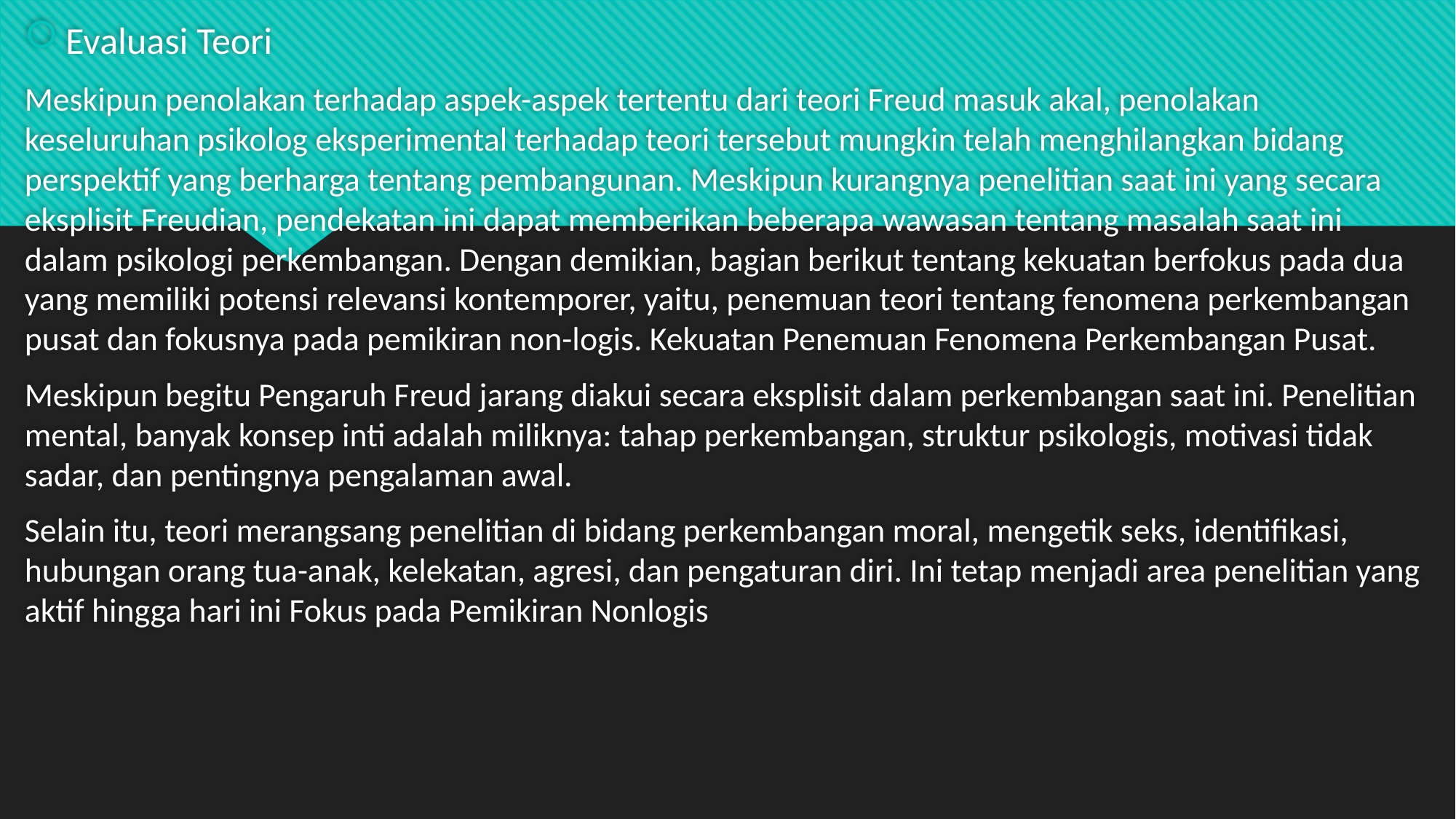

Evaluasi Teori
Meskipun penolakan terhadap aspek-aspek tertentu dari teori Freud masuk akal, penolakan keseluruhan psikolog eksperimental terhadap teori tersebut mungkin telah menghilangkan bidang perspektif yang berharga tentang pembangunan. Meskipun kurangnya penelitian saat ini yang secara eksplisit Freudian, pendekatan ini dapat memberikan beberapa wawasan tentang masalah saat ini dalam psikologi perkembangan. Dengan demikian, bagian berikut tentang kekuatan berfokus pada dua yang memiliki potensi relevansi kontemporer, yaitu, penemuan teori tentang fenomena perkembangan pusat dan fokusnya pada pemikiran non-logis. Kekuatan Penemuan Fenomena Perkembangan Pusat.
Meskipun begitu Pengaruh Freud jarang diakui secara eksplisit dalam perkembangan saat ini. Penelitian mental, banyak konsep inti adalah miliknya: tahap perkembangan, struktur psikologis, motivasi tidak sadar, dan pentingnya pengalaman awal.
Selain itu, teori merangsang penelitian di bidang perkembangan moral, mengetik seks, identifikasi, hubungan orang tua-anak, kelekatan, agresi, dan pengaturan diri. Ini tetap menjadi area penelitian yang aktif hingga hari ini Fokus pada Pemikiran Nonlogis